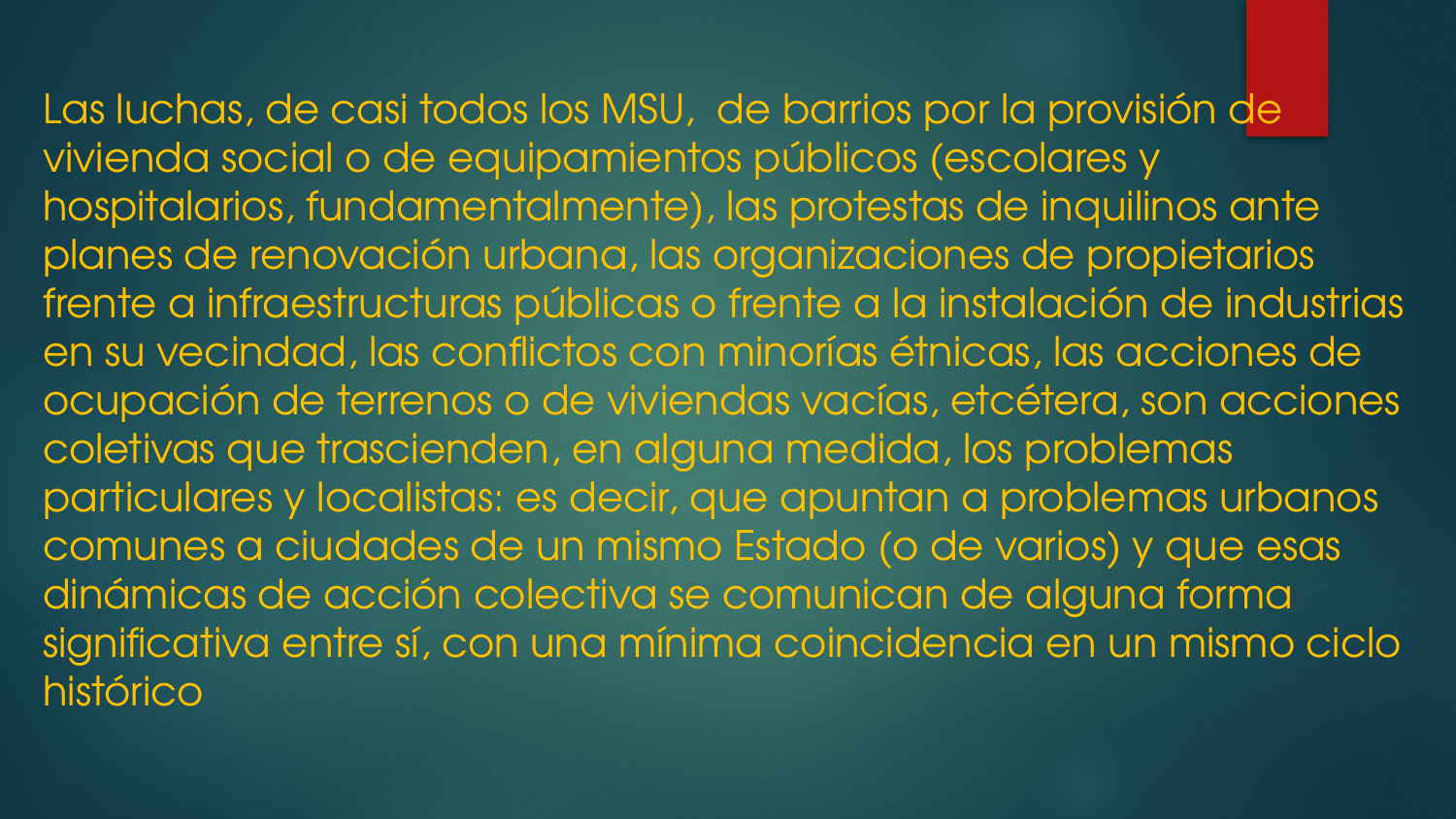

# Las luchas, de casi todos los MSU,  de barrios por la provisión de vivienda social o de equipamientos públicos (escolares y hospitalarios, fundamentalmente), las protestas de inquilinos ante planes de renovación urbana, las organizaciones de propietarios frente a infraestructuras públicas o frente a la instalación de industrias en su vecindad, las conflictos con minorías étnicas, las acciones de ocupación de terrenos o de viviendas vacías, etcétera, son acciones coletivas que trascienden, en alguna medida, los problemas particulares y localistas: es decir, que apuntan a problemas urbanos comunes a ciudades de un mismo Estado (o de varios) y que esas dinámicas de acción colectiva se comunican de alguna forma significativa entre sí, con una mínima coincidencia en un mismo ciclo histórico